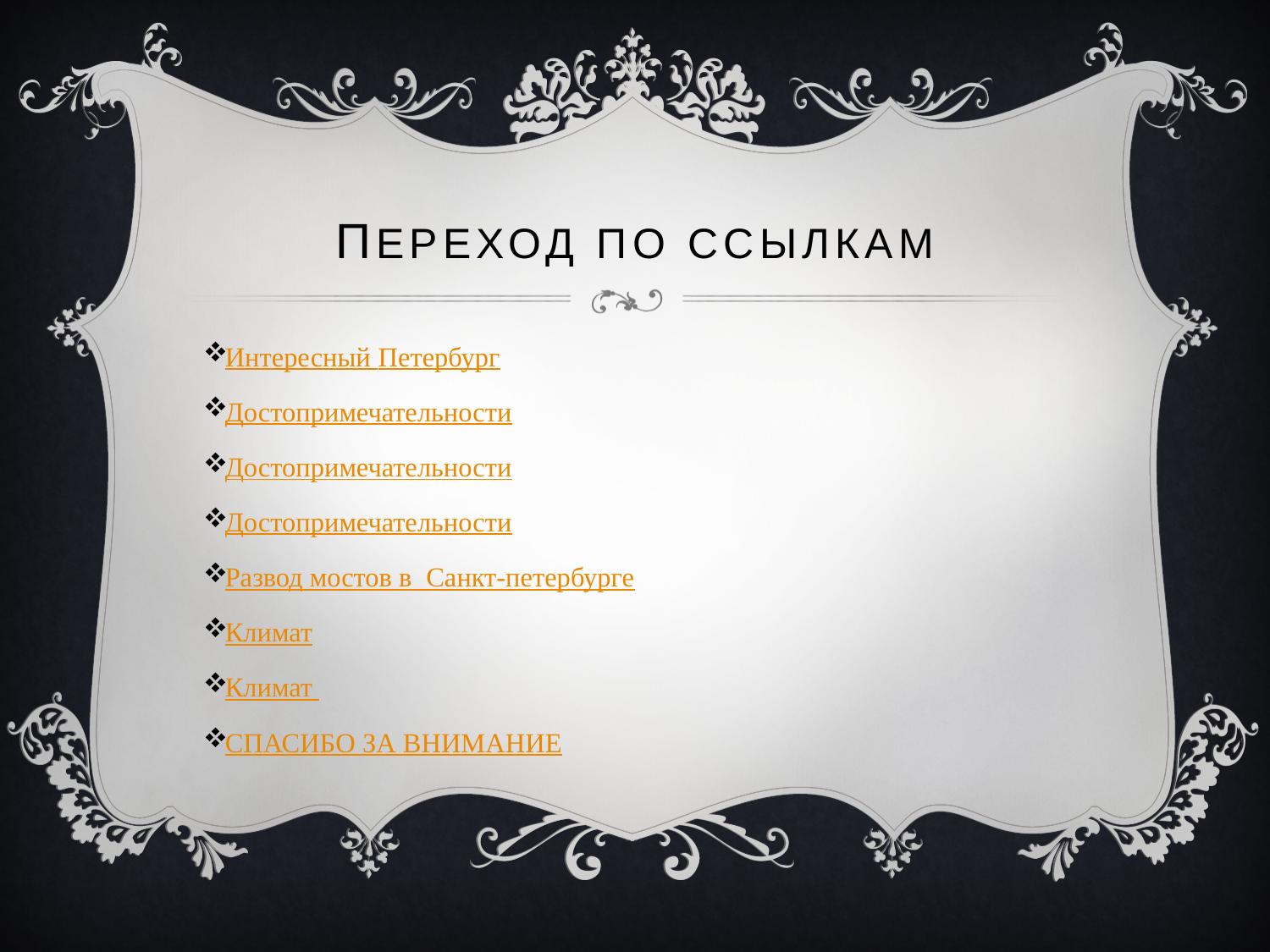

# Переход по ссылкам
Интересный Петербург
Достопримечательности
Достопримечательности
Достопримечательности
Развод мостов в  Санкт-петербурге
Климат
Климат
СПАСИБО ЗА ВНИМАНИЕ